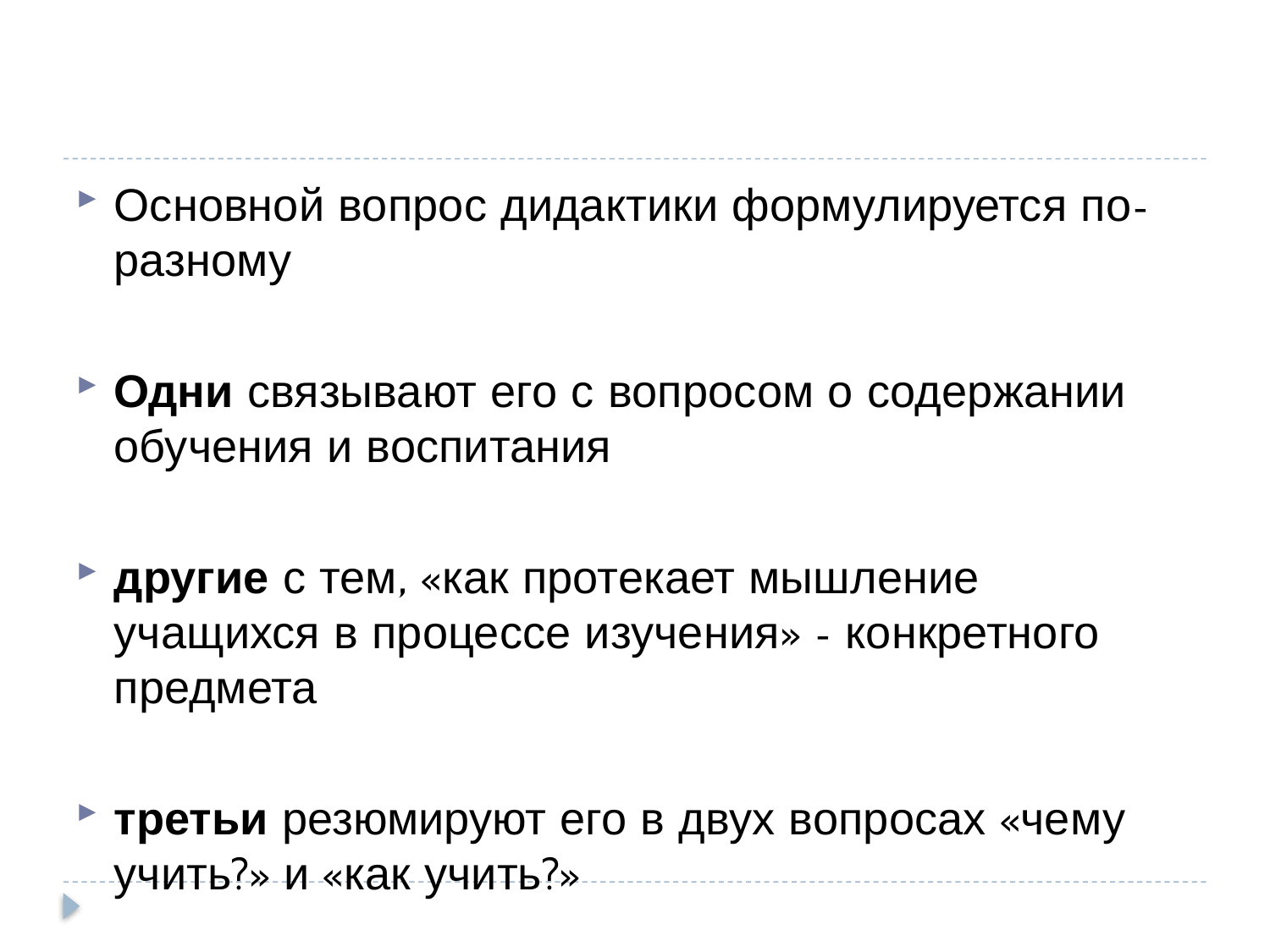

#
Основной вопрос дидактики формулируется по-разному

Одни связывают его с вопросом о содержании обучения и воспитания

другие с тем, «как протекает мышление учащихся в процессе изучения» - конкретного предмета

третьи резюмируют его в двух вопросах «чему учить?» и «как учить?»